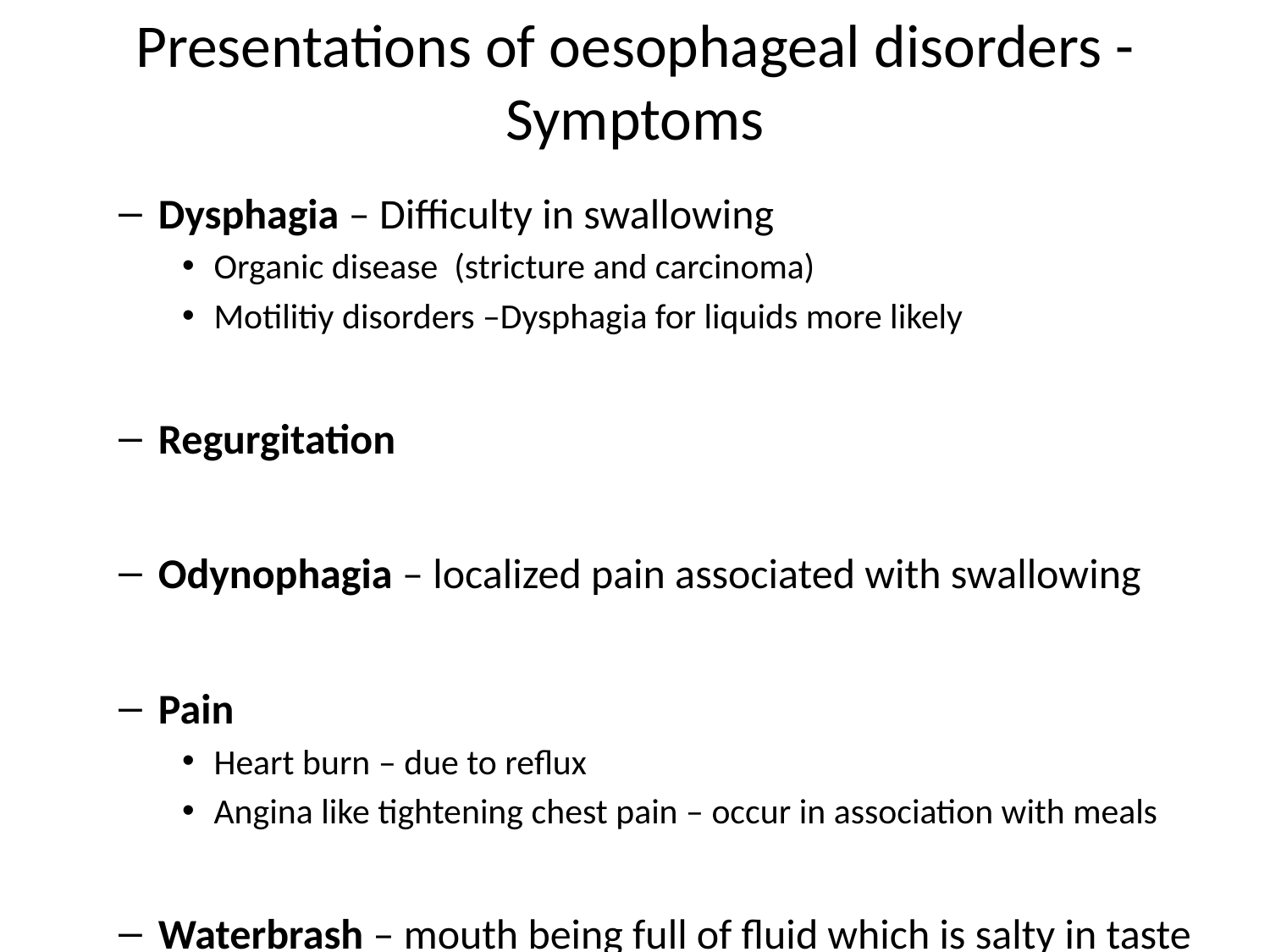

# Presentations of oesophageal disorders - Symptoms
Dysphagia – Difficulty in swallowing
Organic disease  (stricture and carcinoma)
Motilitiy disorders –Dysphagia for liquids more likely

Regurgitation

Odynophagia – localized pain associated with swallowing

Pain
Heart burn – due to reflux
Angina like tightening chest pain – occur in association with meals

Waterbrash – mouth being full of fluid which is salty in taste